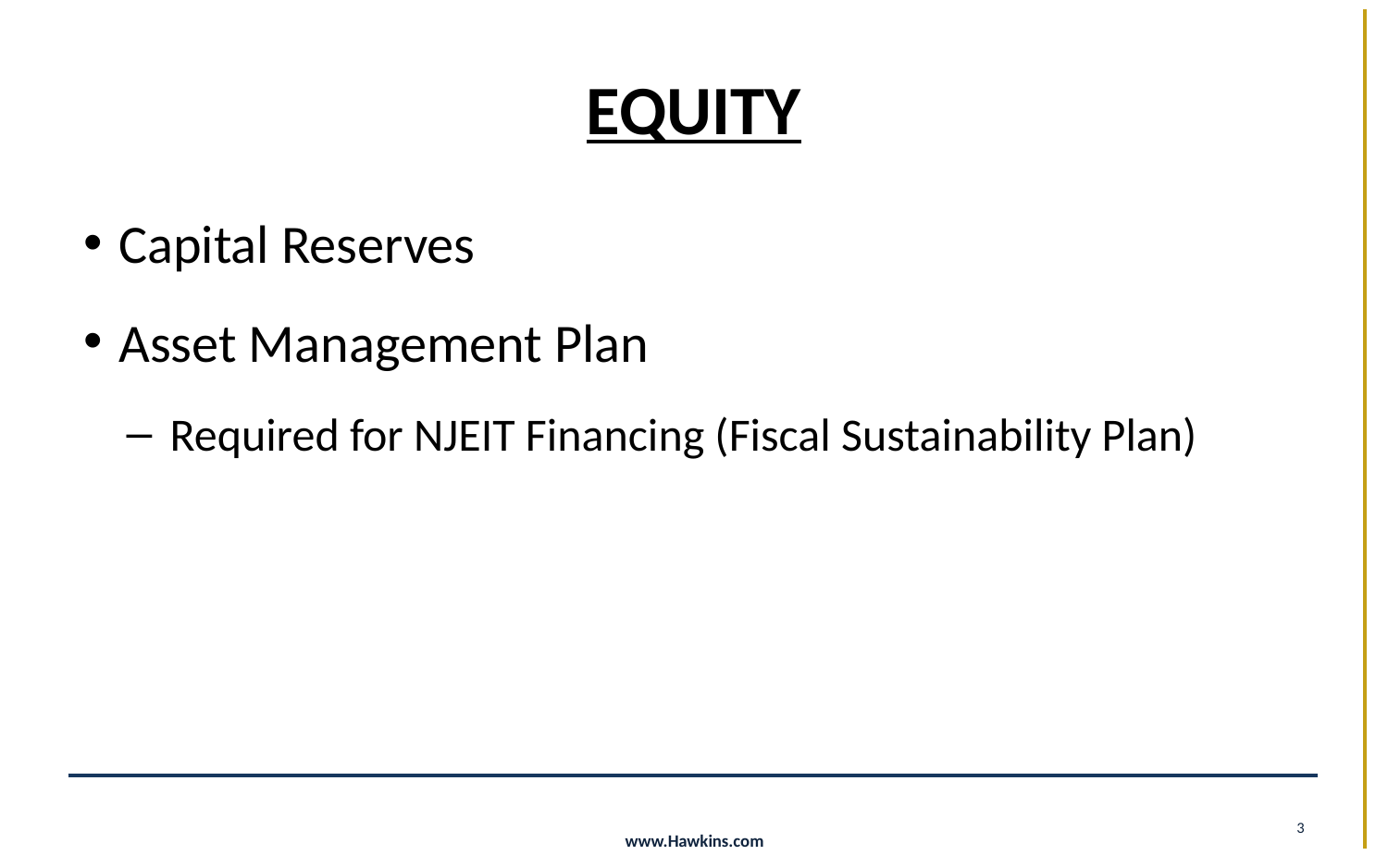

# EQUITY
Capital Reserves
Asset Management Plan
Required for NJEIT Financing (Fiscal Sustainability Plan)
3